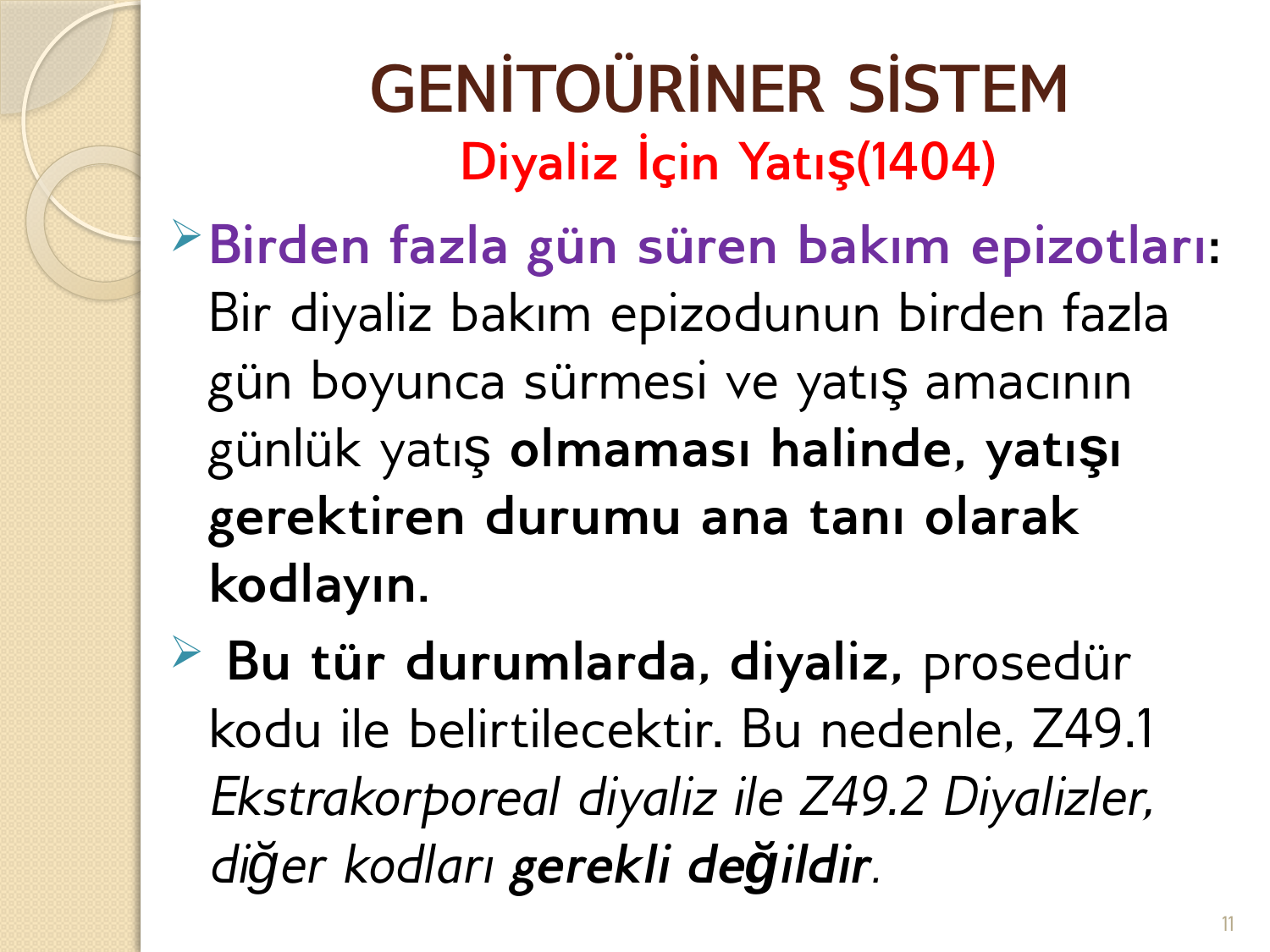

# GENİTOÜRİNER SİSTEM Diyaliz İçin Yatış(1404)
Birden fazla gün süren bakım epizotları: Bir diyaliz bakım epizodunun birden fazla gün boyunca sürmesi ve yatış amacının günlük yatış olmaması halinde, yatışı gerektiren durumu ana tanı olarak kodlayın.
 Bu tür durumlarda, diyaliz, prosedür kodu ile belirtilecektir. Bu nedenle, Z49.1 Ekstrakorporeal diyaliz ile Z49.2 Diyalizler, diğer kodları gerekli değildir.

11